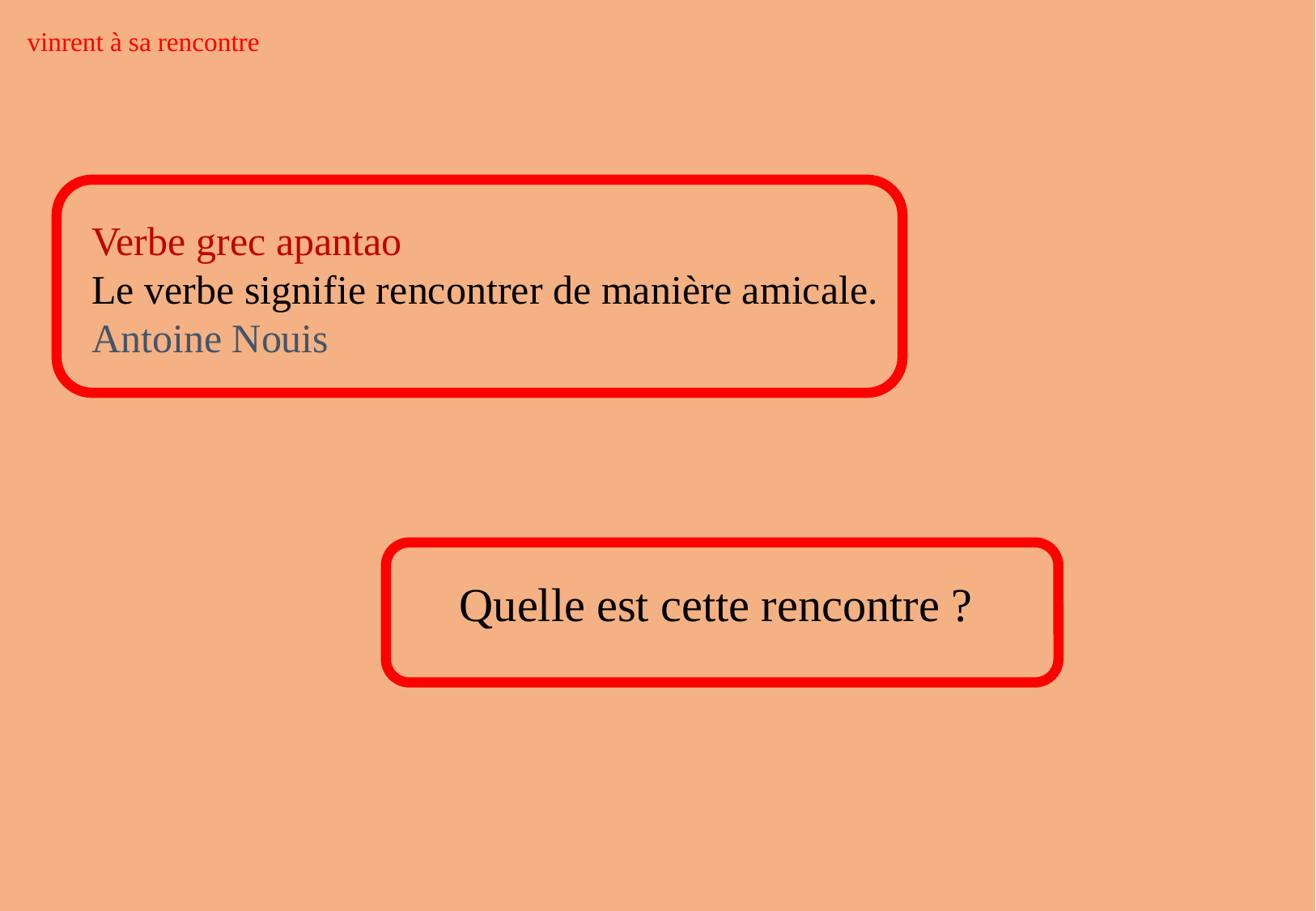

vinrent à sa rencontre

Verbe grec apantao
Le verbe signifie rencontrer de manière amicale.
Antoine Nouis

Quelle est cette rencontre ?